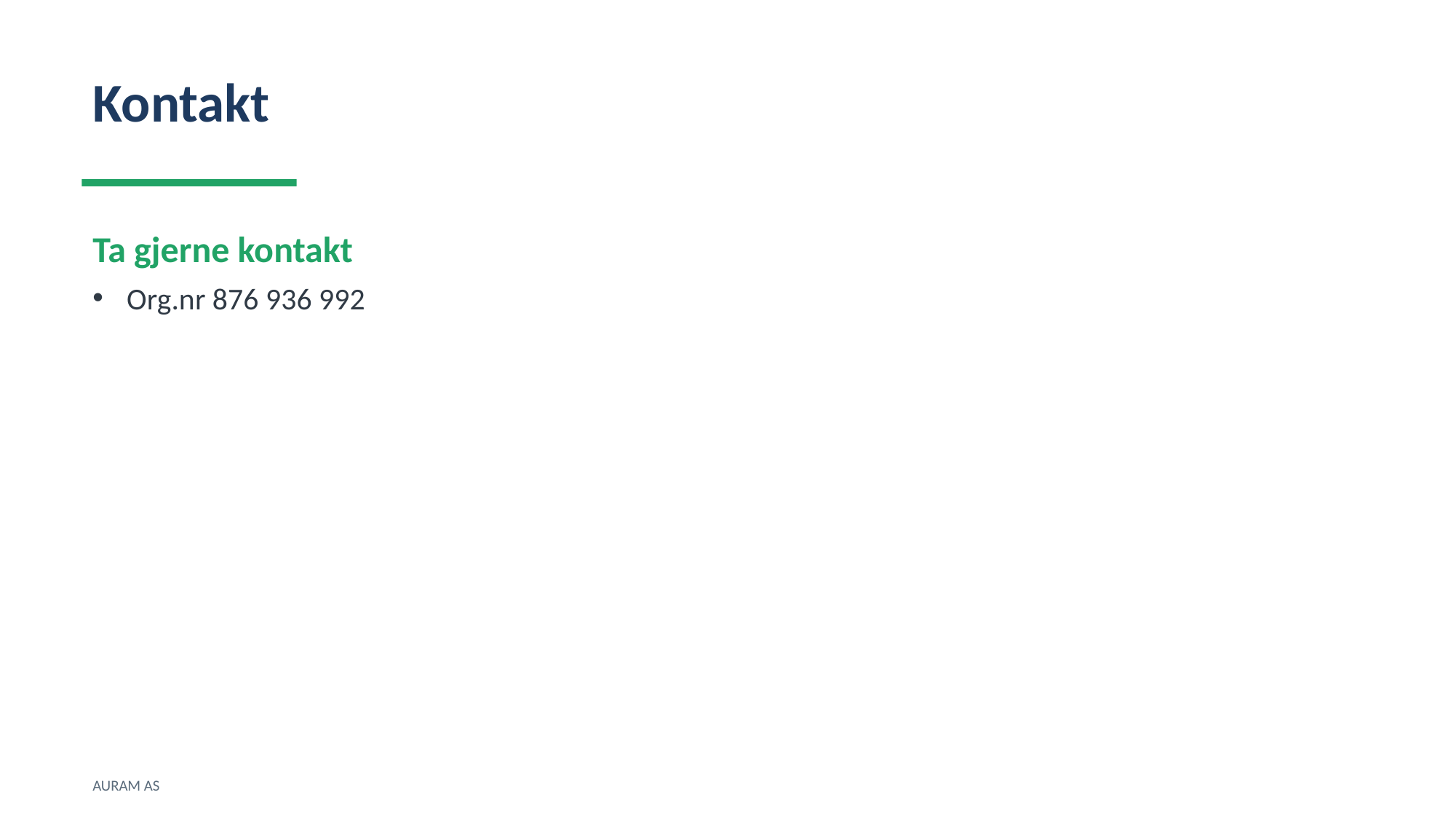

Kontakt

Ta gjerne kontakt
Org.nr 876 936 992
AURAM AS